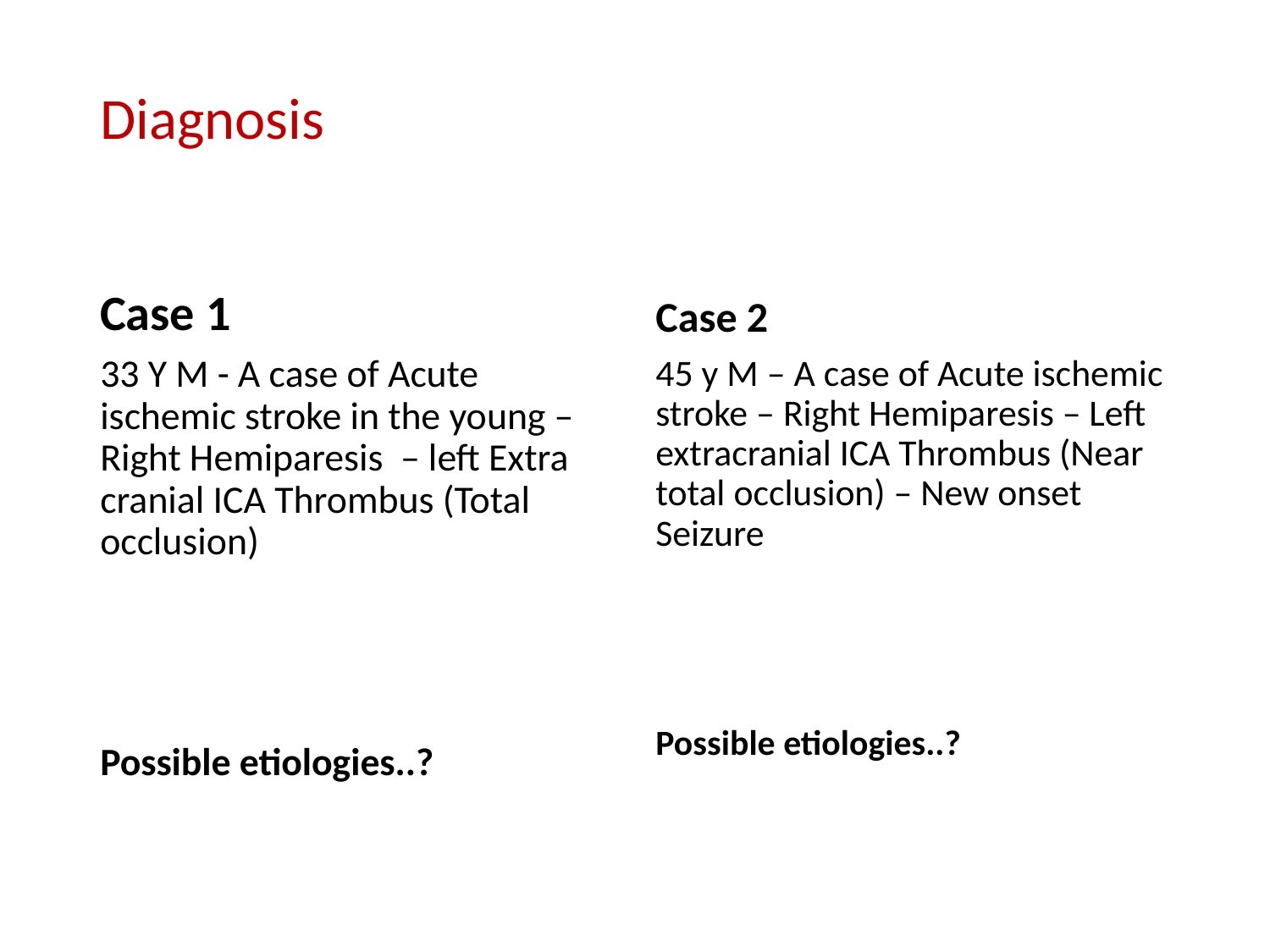

# Diagnosis
Case 1
Case 2
33 Y M - A case of Acute ischemic stroke in the young – Right Hemiparesis  – left Extra cranial ICA Thrombus (Total occlusion)

Possible etiologies..?

45 y M – A case of Acute ischemic stroke – Right Hemiparesis – Left extracranial ICA Thrombus (Near total occlusion) – New onset Seizure

Possible etiologies..?